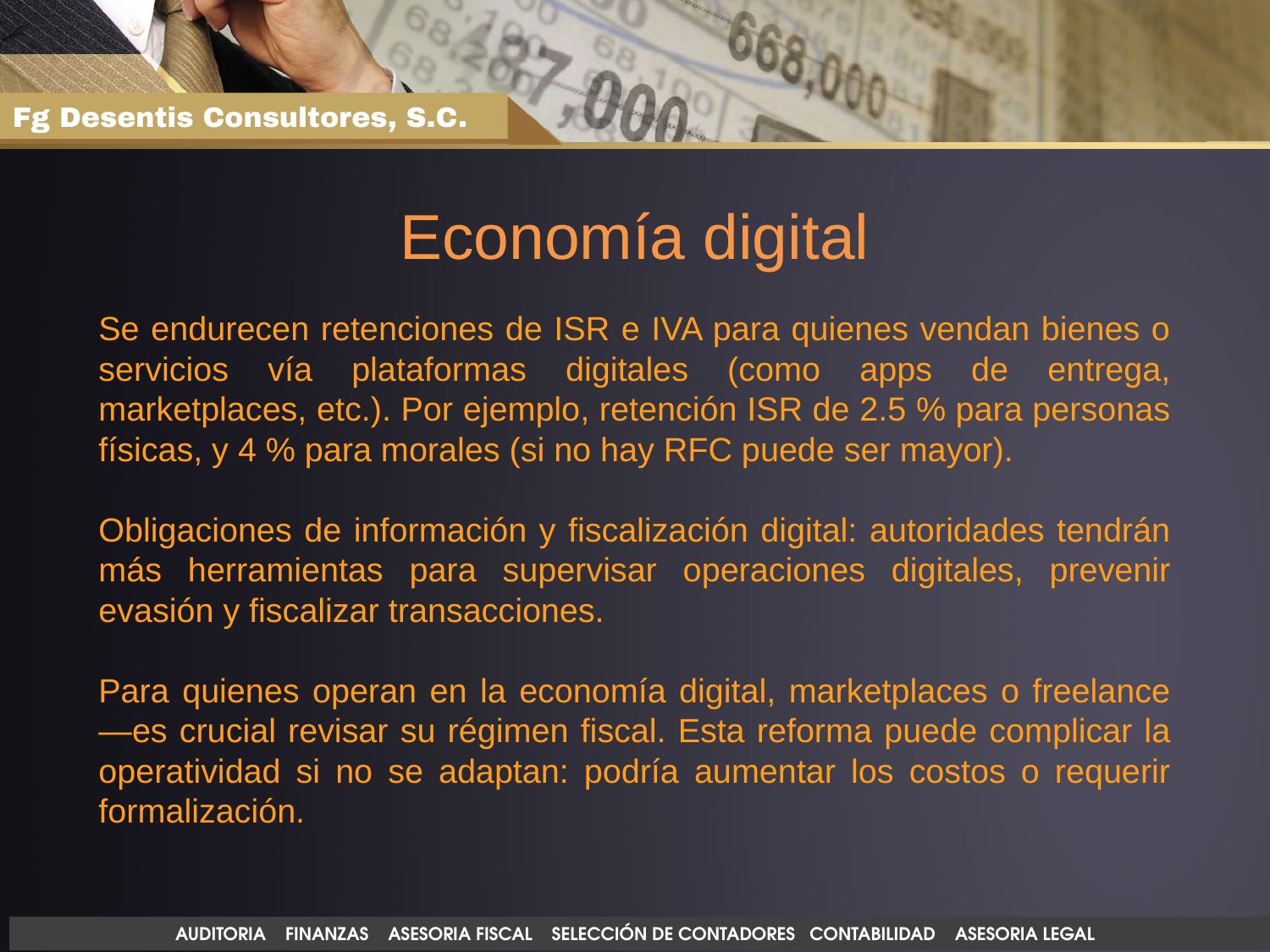

Fg Desentis Consultores, S.C.

Fg Desentis Consultores, S.C.
Economía digital
Se endurecen retenciones de ISR e IVA para quienes vendan bienes o servicios vía plataformas digitales (como apps de entrega, marketplaces, etc.). Por ejemplo, retención ISR de 2.5 % para personas físicas, y 4 % para morales (si no hay RFC puede ser mayor).

Obligaciones de información y fiscalización digital: autoridades tendrán más herramientas para supervisar operaciones digitales, prevenir evasión y fiscalizar transacciones.

Para quienes operan en la economía digital, marketplaces o freelance —es crucial revisar su régimen fiscal. Esta reforma puede complicar la operatividad si no se adaptan: podría aumentar los costos o requerir formalización.
AUDITORIA    FINANZAS    ASESORIA FISCAL    SELECCIÓN DE CONTADORES   CONTABILIDAD    ASESORIA LEGAL